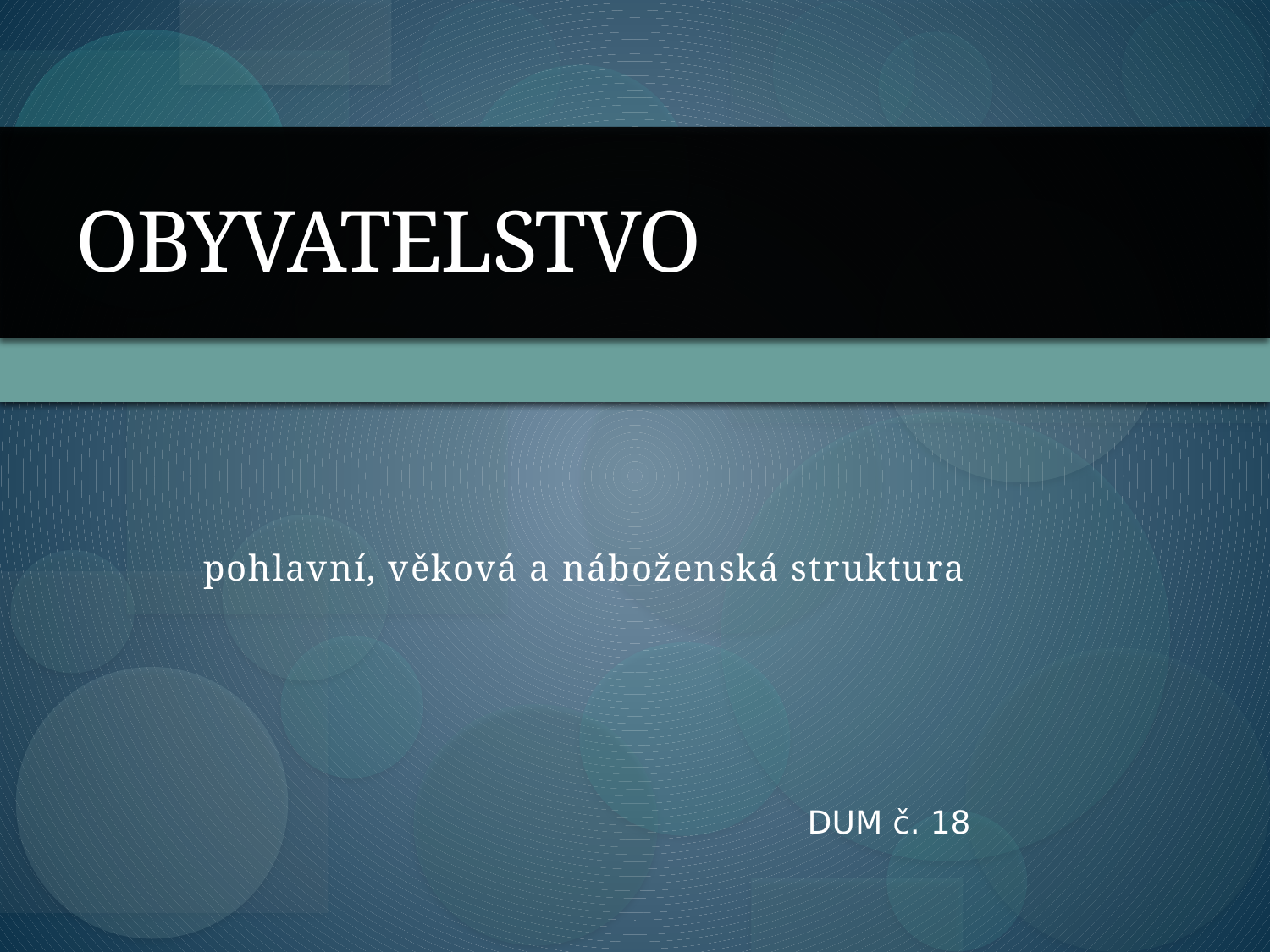

# Obyvatelstvo
pohlavní, věková a náboženská struktura
DUM č. 18